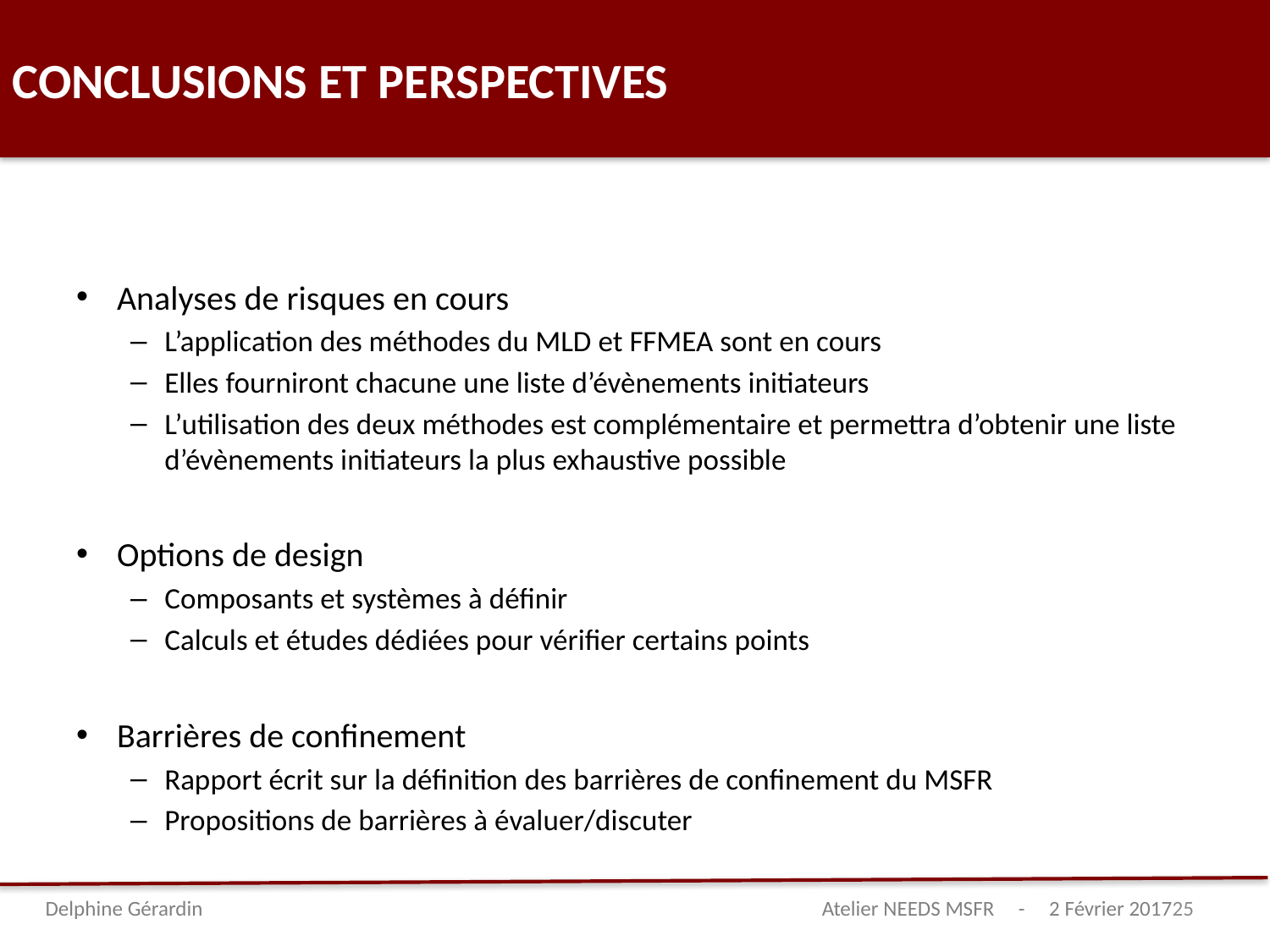

CONCLUSIONS ET PERSPECTIVES

Analyses de risques en cours
L’application des méthodes du MLD et FFMEA sont en cours
Elles fourniront chacune une liste d’évènements initiateurs
L’utilisation des deux méthodes est complémentaire et permettra d’obtenir une liste d’évènements initiateurs la plus exhaustive possible

Options de design
Composants et systèmes à définir
Calculs et études dédiées pour vérifier certains points

Barrières de confinement
Rapport écrit sur la définition des barrières de confinement du MSFR
Propositions de barrières à évaluer/discuter
Delphine Gérardin   	     				   Atelier NEEDS MSFR     -     2 Février 2017
25